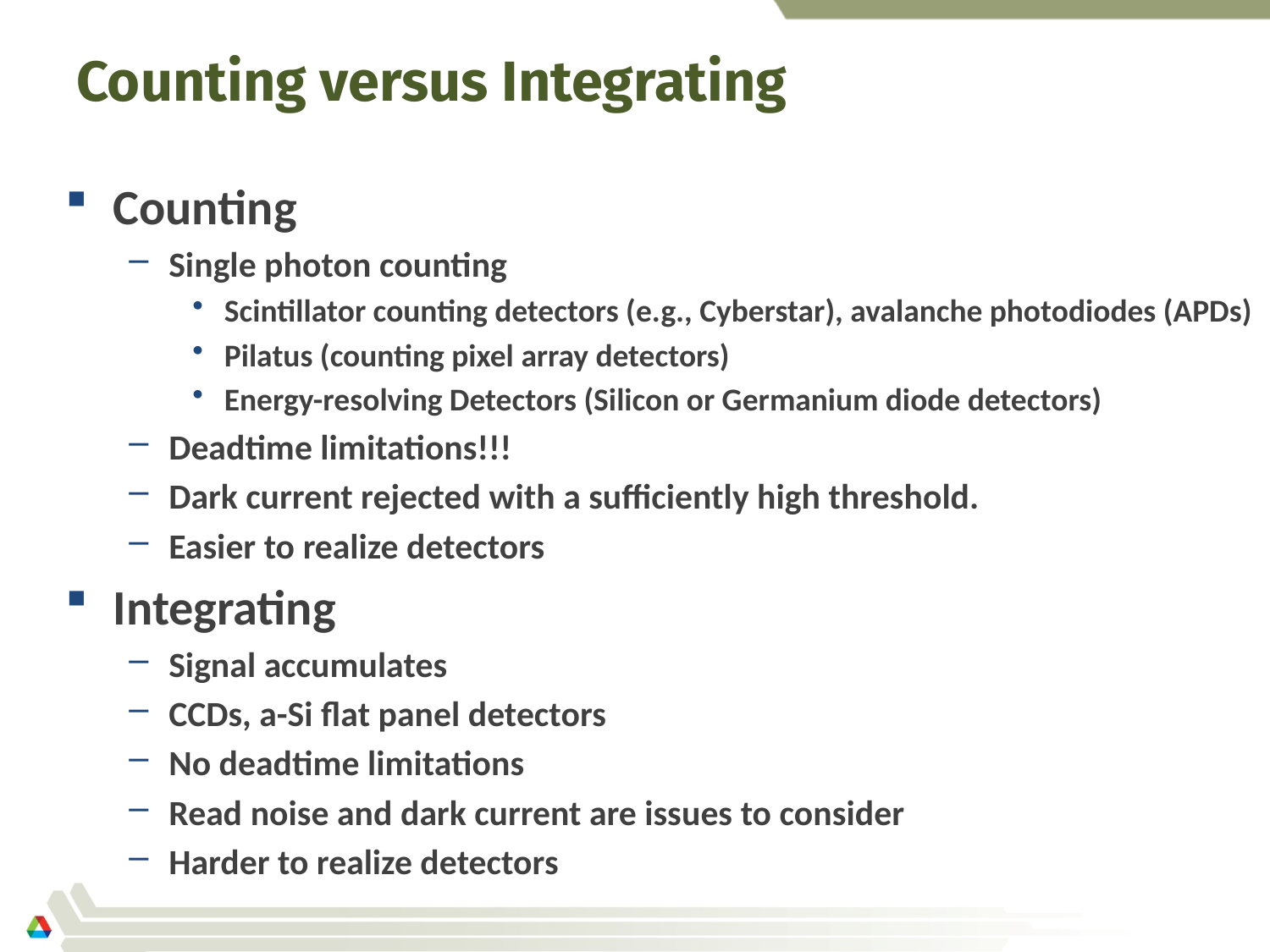

# Counting versus Integrating
Counting
Single photon counting
Scintillator counting detectors (e.g., Cyberstar), avalanche photodiodes (APDs)
Pilatus (counting pixel array detectors)
Energy-resolving Detectors (Silicon or Germanium diode detectors)
Deadtime limitations!!!
Dark current rejected with a sufficiently high threshold.
Easier to realize detectors
Integrating
Signal accumulates
CCDs, a-Si flat panel detectors
No deadtime limitations
Read noise and dark current are issues to consider
Harder to realize detectors